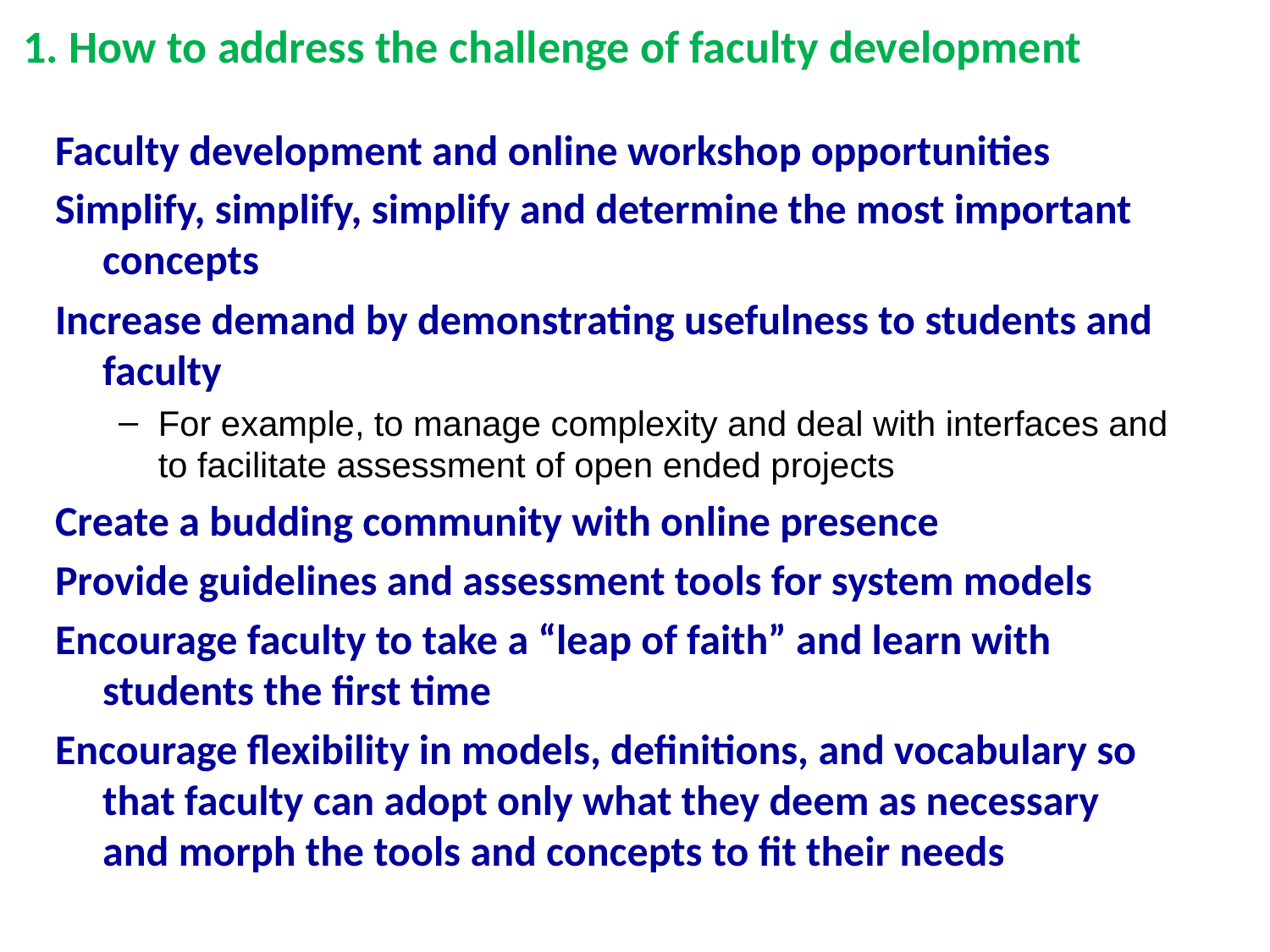

# 1. How to address the challenge of faculty development
Faculty development and online workshop opportunities
Simplify, simplify, simplify and determine the most important concepts
Increase demand by demonstrating usefulness to students and faculty
For example, to manage complexity and deal with interfaces and to facilitate assessment of open ended projects
Create a budding community with online presence
Provide guidelines and assessment tools for system models
Encourage faculty to take a “leap of faith” and learn with students the first time
Encourage flexibility in models, definitions, and vocabulary so that faculty can adopt only what they deem as necessary and morph the tools and concepts to fit their needs